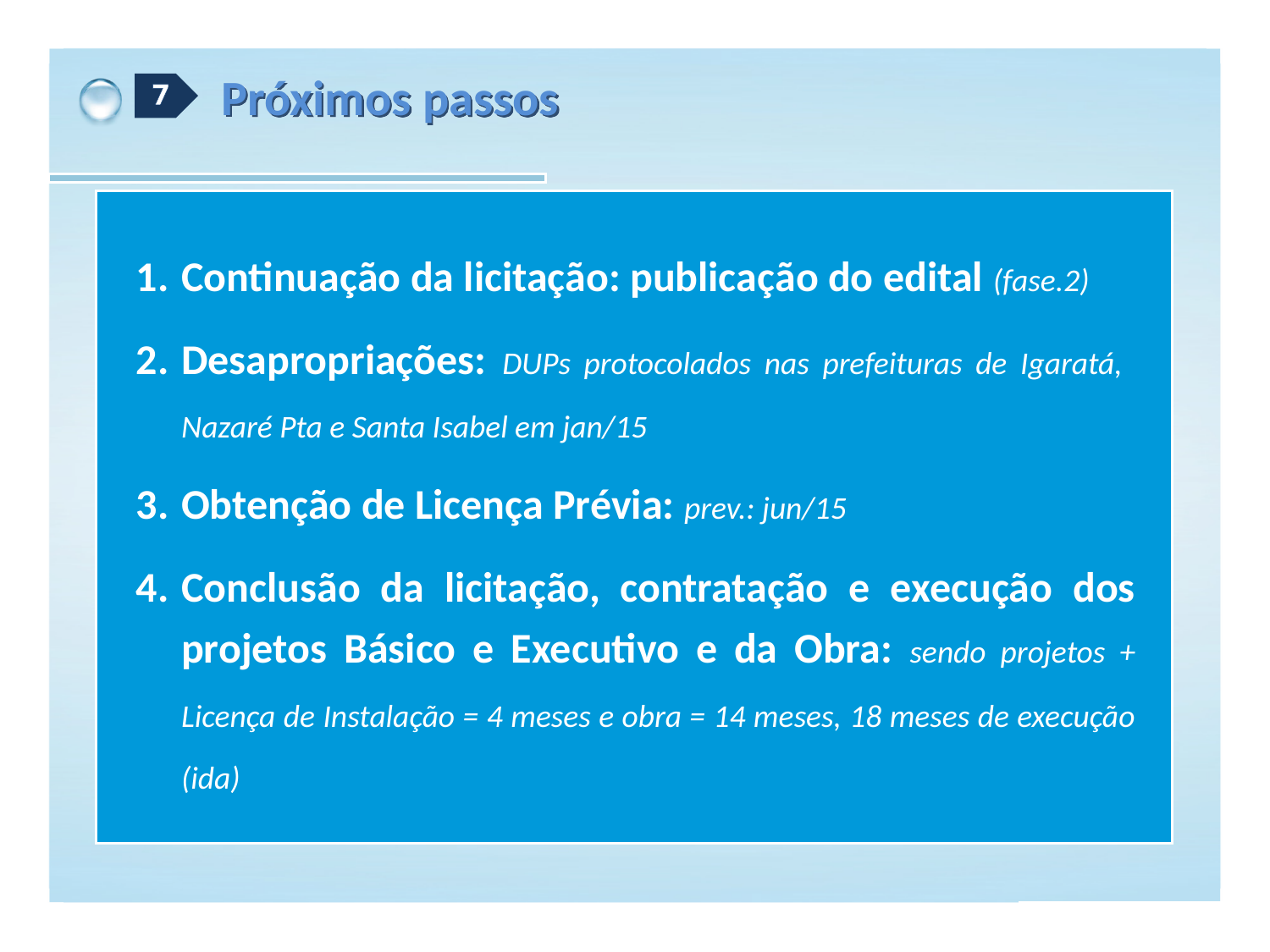

Próximos passos
7
Continuação da licitação: publicação do edital (fase.2)
Desapropriações: DUPs protocolados nas prefeituras de Igaratá,  Nazaré Pta e Santa Isabel em jan/15
Obtenção de Licença Prévia: prev.: jun/15
Conclusão da licitação, contratação e execução dos projetos Básico e Executivo e da Obra: sendo projetos + Licença de Instalação = 4 meses e obra = 14 meses, 18 meses de execução (ida)